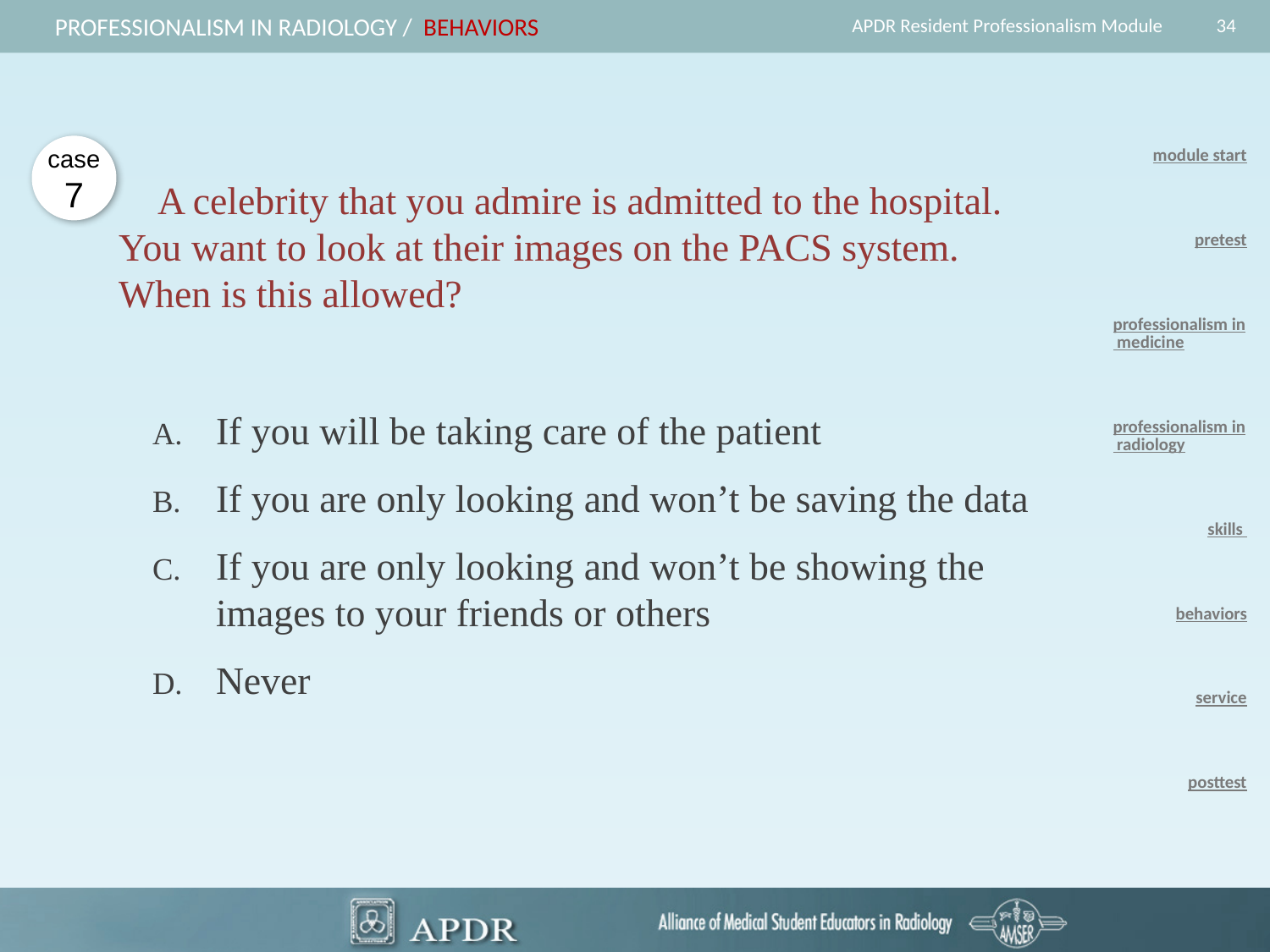

34
Professionalism in radiology /  behaviors
APDR Resident Professionalism Module
case
7

module start

pretest

professionalism in medicine

professionalism in radiology

skills

behaviors

service

posttest

    A celebrity that you admire is admitted to the hospital.  You want to look at their images on the PACS system. When is this allowed?

If you will be taking care of the patient
If you are only looking and won’t be saving the data
If you are only looking and won’t be showing the images to your friends or others
Never